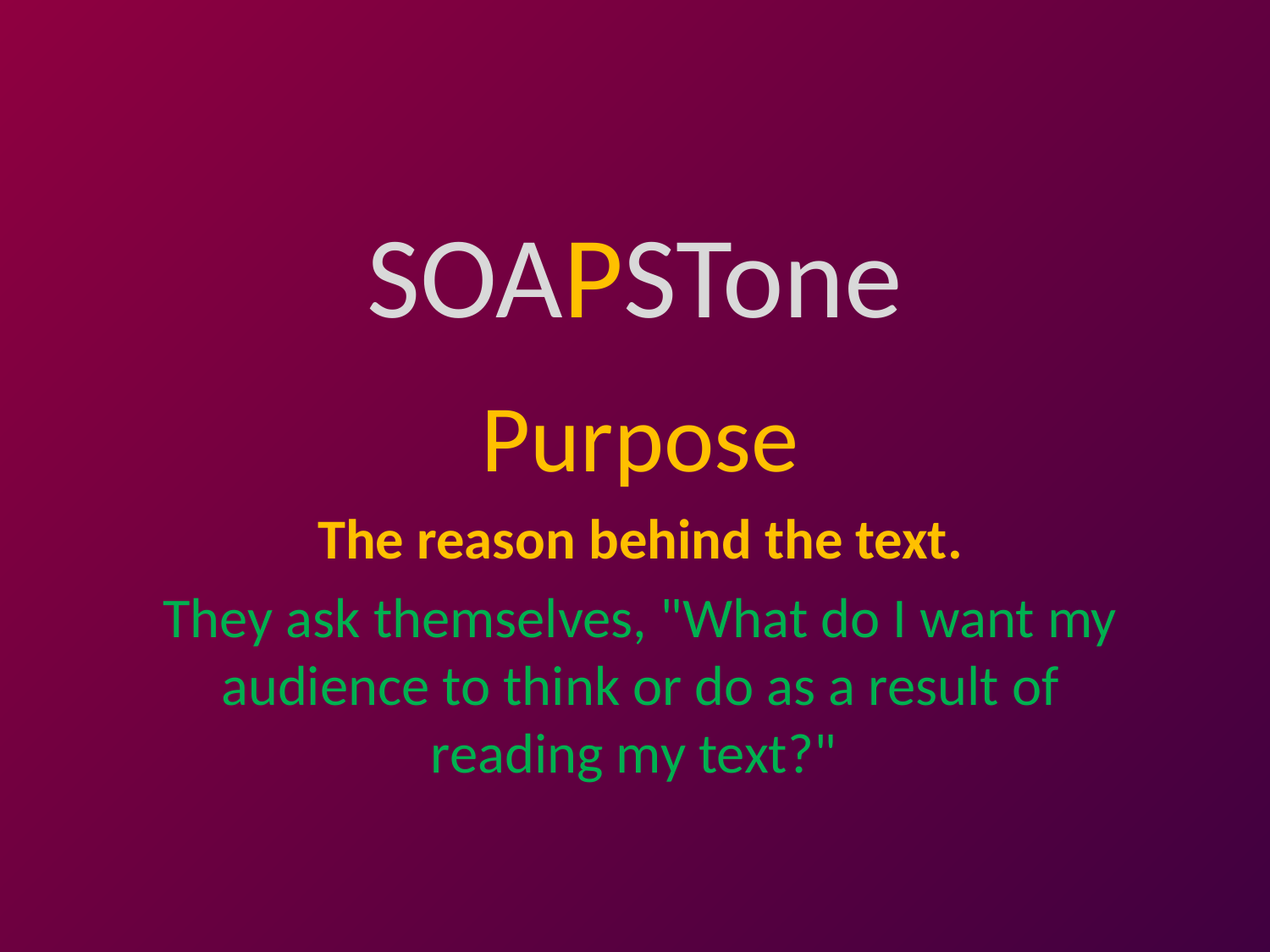

# SOAPSTone
Purpose
The reason behind the text.
They ask themselves, "What do I want my audience to think or do as a result of reading my text?"